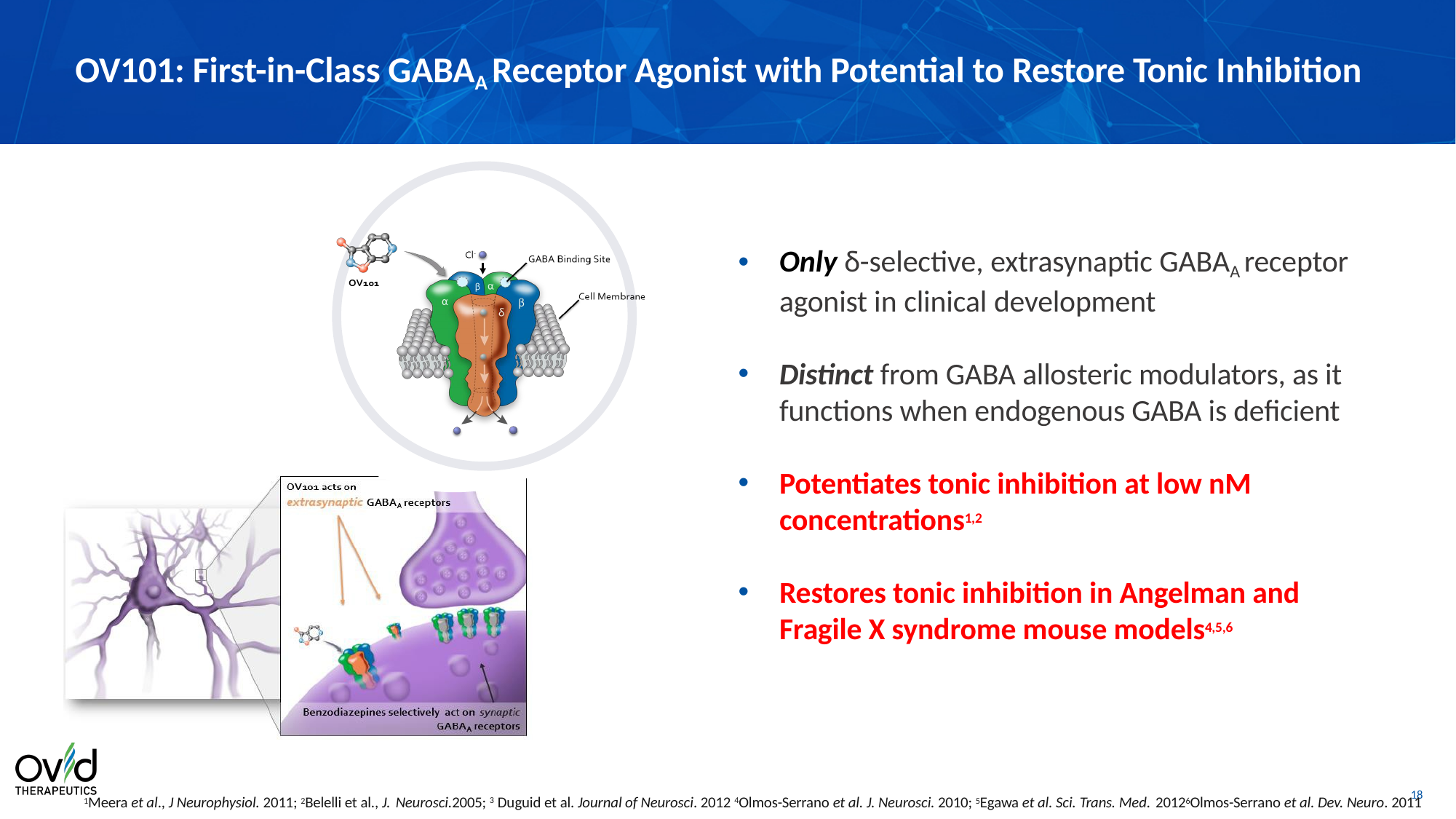

# OV101: First-in-Class GABAA Receptor Agonist with Potential to Restore Tonic Inhibition

Only δ-selective, extrasynaptic GABAA receptor agonist in clinical development

Distinct from GABA allosteric modulators, as it functions when endogenous GABA is deficient

Potentiates tonic inhibition at low nM concentrations1,2

Restores tonic inhibition in Angelman and Fragile X syndrome mouse models4,5,6

1Meera et al., J Neurophysiol. 2011; 2Belelli et al., J. Neurosci.2005; 3  Duguid et al. Journal of Neurosci. 2012  4Olmos-Serrano et al. J. Neurosci. 2010; 5Egawa et al. Sci. Trans. Med. 20126Olmos-Serrano et al. Dev. Neuro. 2011